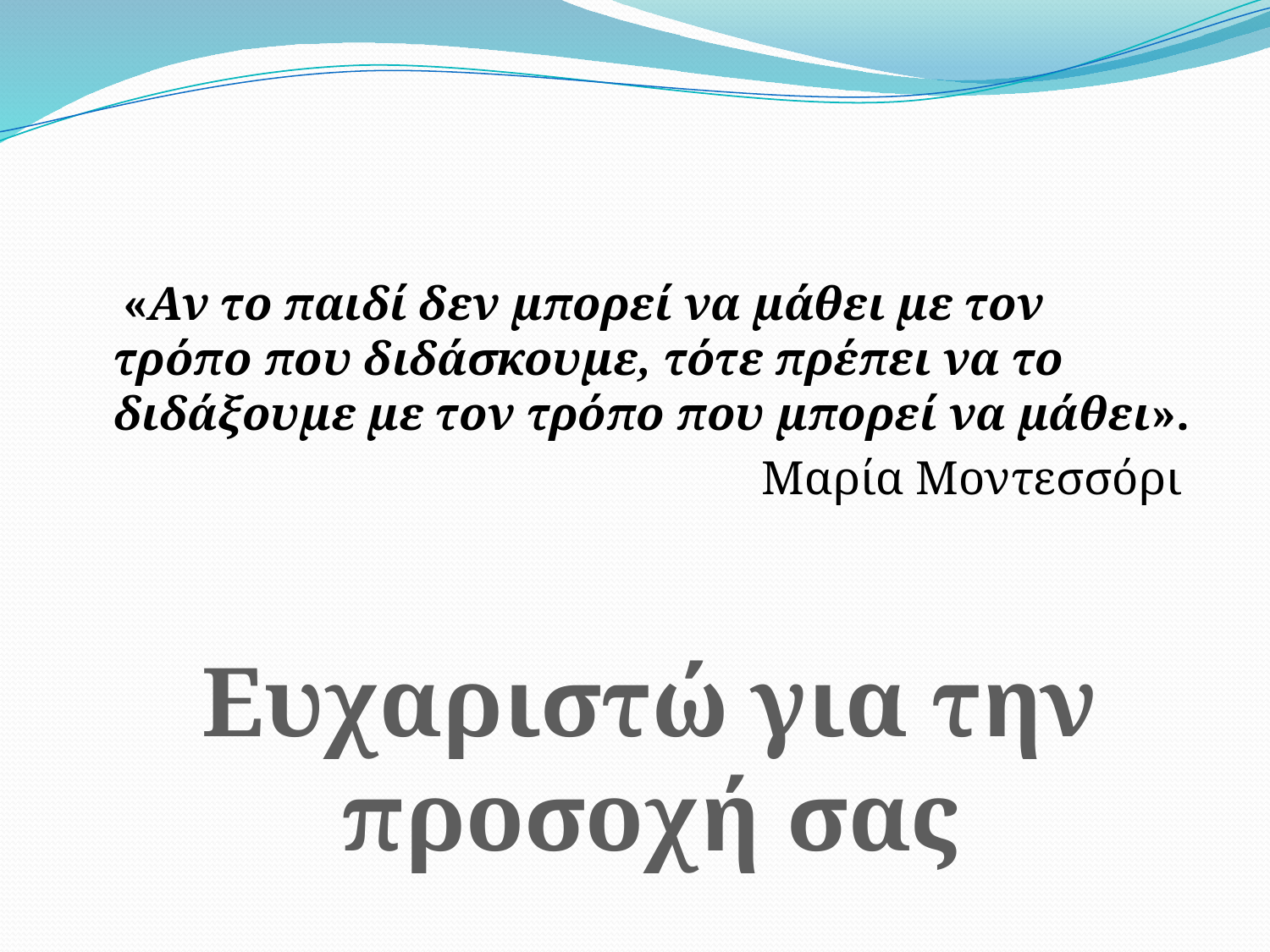

«Αν το παιδί δεν μπορεί να μάθει με τον τρόπο που διδάσκουμε, τότε πρέπει να το διδάξουμε με τον τρόπο που μπορεί να μάθει».
Μαρία Μοντεσσόρι
Ευχαριστώ για την προσοχή σας